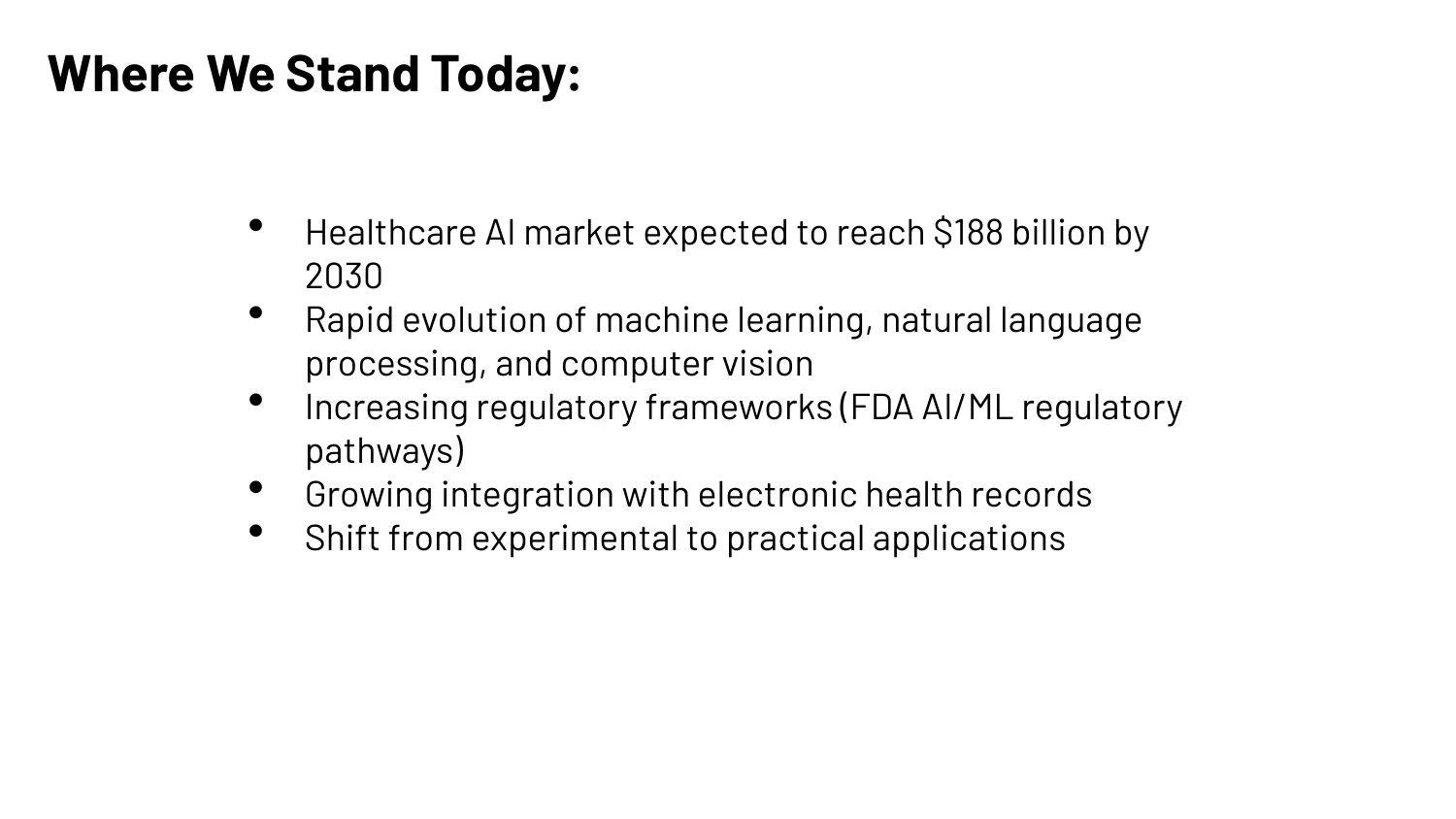

# Where We Stand Today:

Healthcare AI market expected to reach $188 billion by 2030
Rapid evolution of machine learning, natural language processing, and computer vision
Increasing regulatory frameworks (FDA AI/ML regulatory pathways)
Growing integration with electronic health records
Shift from experimental to practical applications